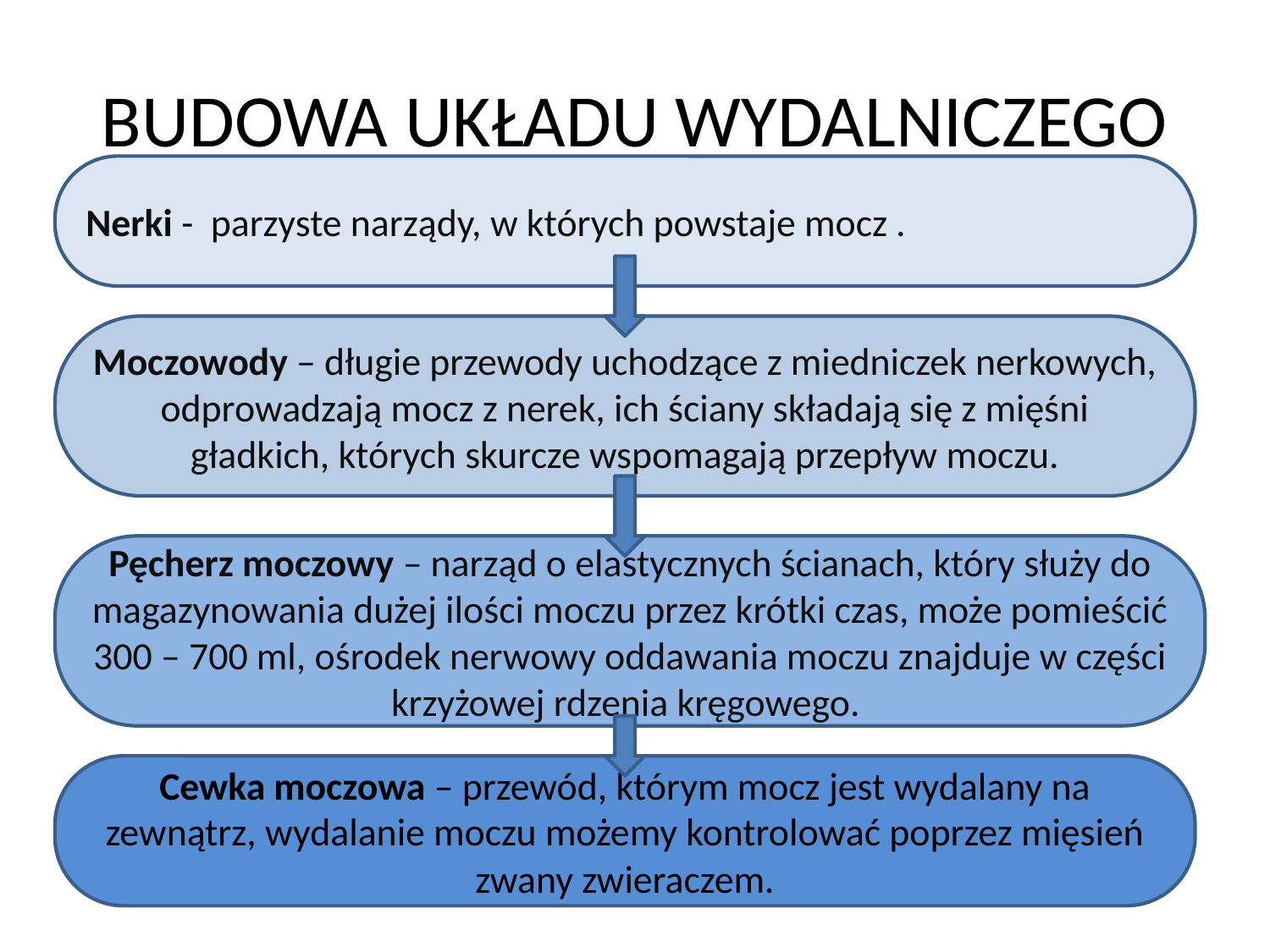

# BUDOWA UKŁADU WYDALNICZEGO
Nerki -  parzyste narządy, w których powstaje mocz .

Moczowody – długie przewody uchodzące z miedniczek nerkowych, odprowadzają mocz z nerek, ich ściany składają się z mięśni gładkich, których skurcze wspomagają przepływ moczu.

Pęcherz moczowy – narząd o elastycznych ścianach, który służy do magazynowania dużej ilości moczu przez krótki czas, może pomieścić 300 – 700 ml, ośrodek nerwowy oddawania moczu znajduje w części krzyżowej rdzenia kręgowego.

Cewka moczowa – przewód, którym mocz jest wydalany na zewnątrz, wydalanie moczu możemy kontrolować poprzez mięsień zwany zwieraczem.